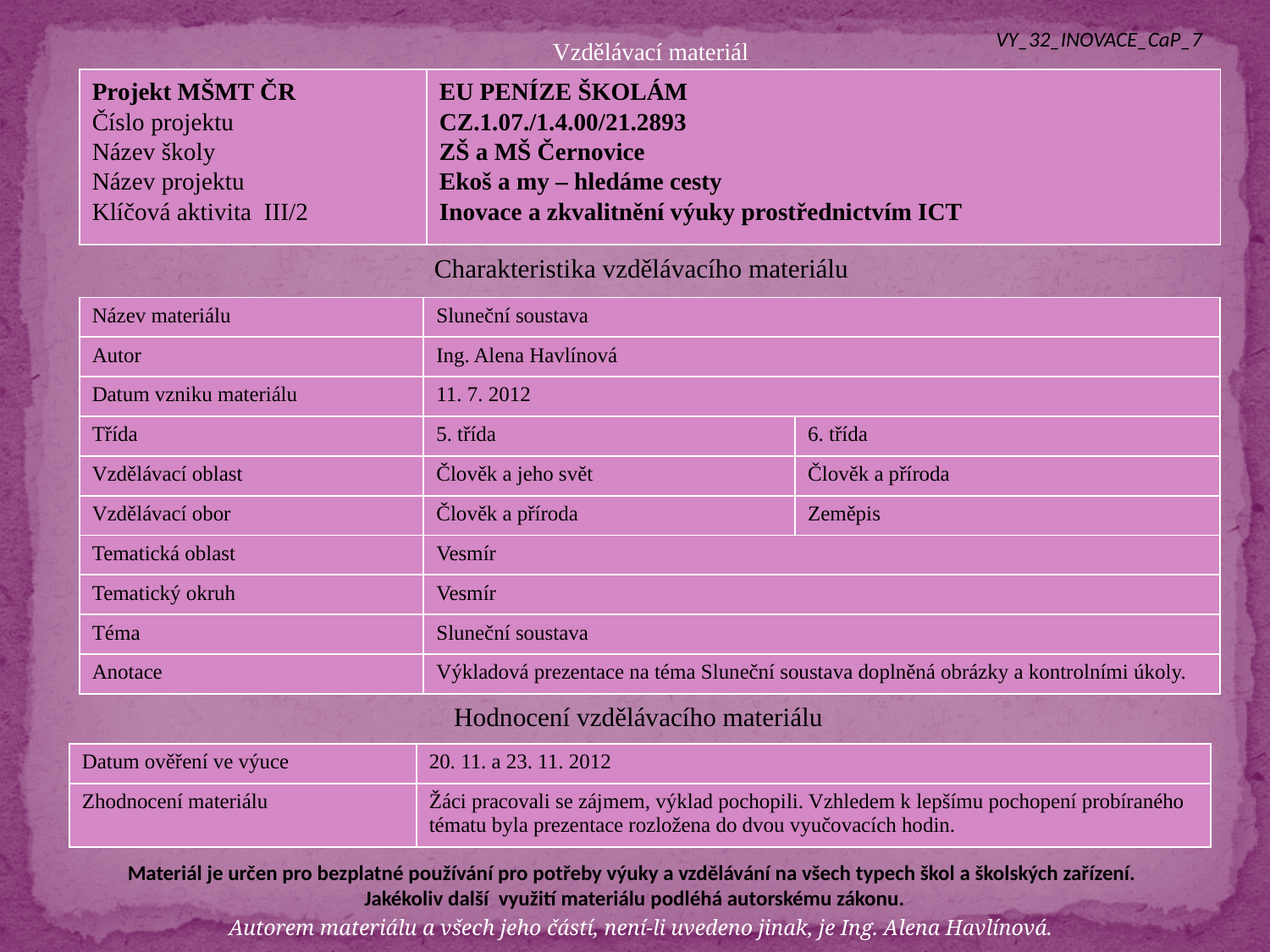

VY_32_INOVACE_CaP_7
Vzdělávací materiál

| Projekt MŠMT ČR Číslo projektu Název školy Název projektu Klíčová aktivita III/2 | EU PENÍZE ŠKOLÁM CZ.1.07./1.4.00/21.2893 ZŠ a MŠ Černovice Ekoš a my – hledáme cesty Inovace a zkvalitnění výuky prostřednictvím ICT |
| --- | --- |
| Charakteristika vzdělávacího materiálu |
| --- |
| Název materiálu | Sluneční soustava |  |
| --- | --- | --- |
| Autor | Ing. Alena Havlínová |  |
| Datum vzniku materiálu | 11. 7. 2012 |  |
| Třída | 5. třída | 6. třída |
| Vzdělávací oblast | Člověk a jeho svět | Člověk a příroda |
| Vzdělávací obor | Člověk a příroda | Zeměpis |
| Tematická oblast | Vesmír |  |
| Tematický okruh | Vesmír |  |
| Téma | Sluneční soustava |  |
| Anotace | Výkladová prezentace na téma Sluneční soustava doplněná obrázky a kontrolními úkoly. |  |
Hodnocení vzdělávacího materiálu
| Datum ověření ve výuce | 20. 11. a 23. 11. 2012 |
| --- | --- |
| Zhodnocení materiálu | Žáci pracovali se zájmem, výklad pochopili. Vzhledem k lepšímu pochopení probíraného tématu byla prezentace rozložena do dvou vyučovacích hodin. |

Materiál je určen pro bezplatné používání pro potřeby výuky a vzdělávání na všech typech škol a školských zařízení.
Jakékoliv další  využití materiálu podléhá autorskému zákonu.

Autorem materiálu a všech jeho částí, není-li uvedeno jinak, je Ing. Alena Havlínová.